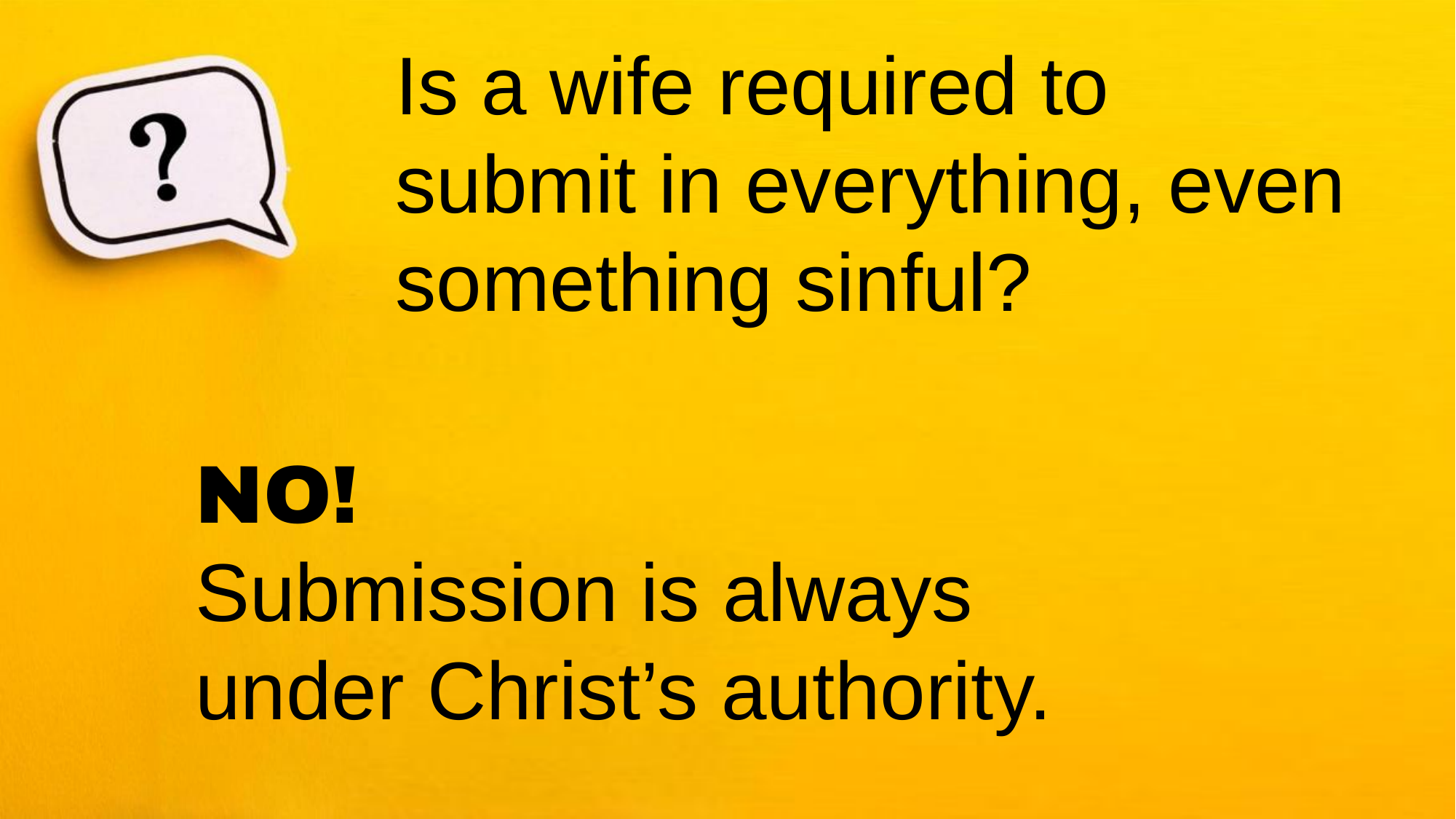

Is a wife required to submit in everything, even something sinful?
NO!
Submission is always under Christ’s authority.